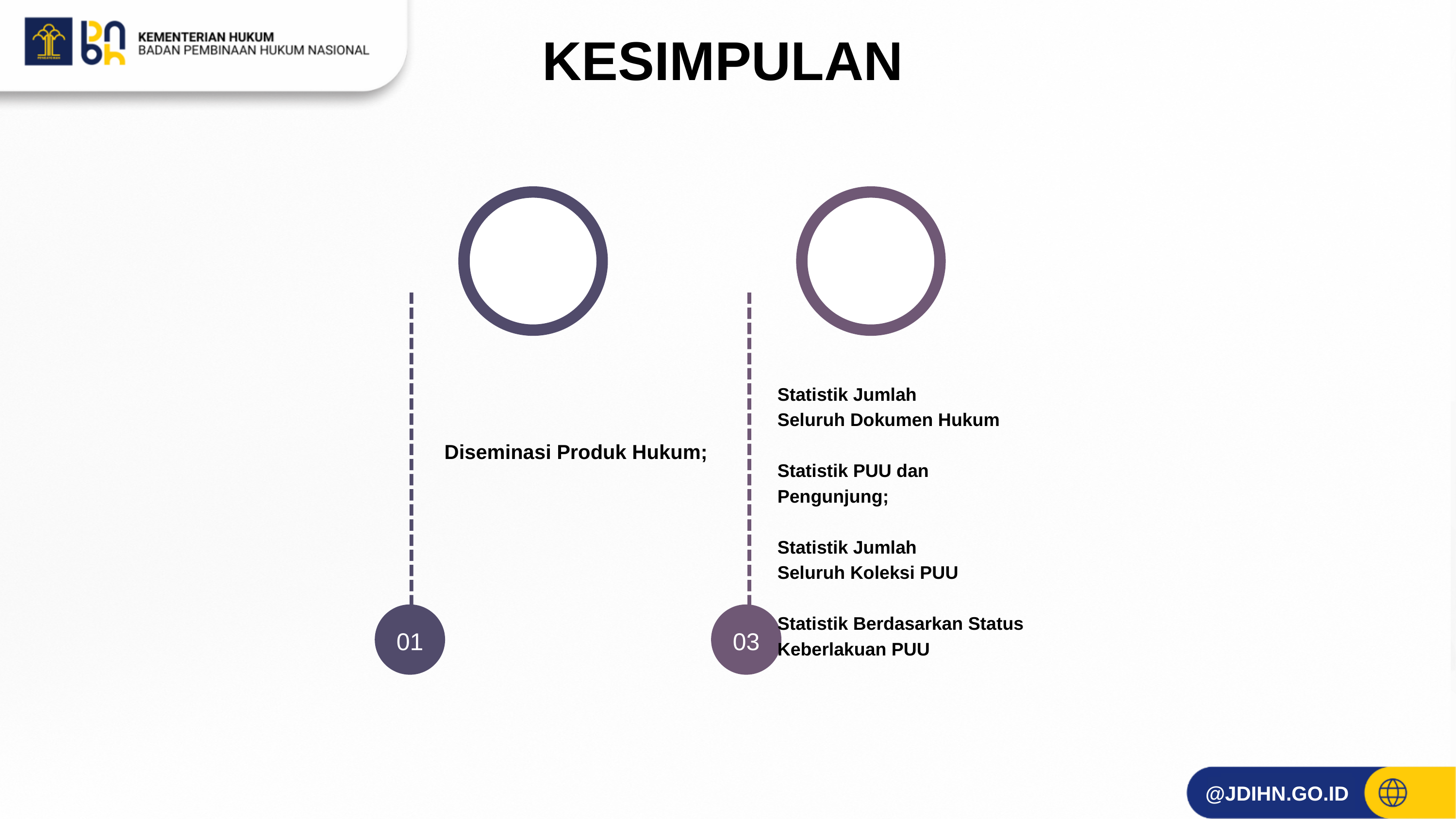

KESIMPULAN

Statistik Jumlah
Seluruh Dokumen Hukum

Statistik PUU dan Pengunjung;

Statistik Jumlah
Seluruh Koleksi PUU

Statistik Berdasarkan Status Keberlakuan PUU

Diseminasi Produk Hukum;

01

03

@JDIHN.GO.ID